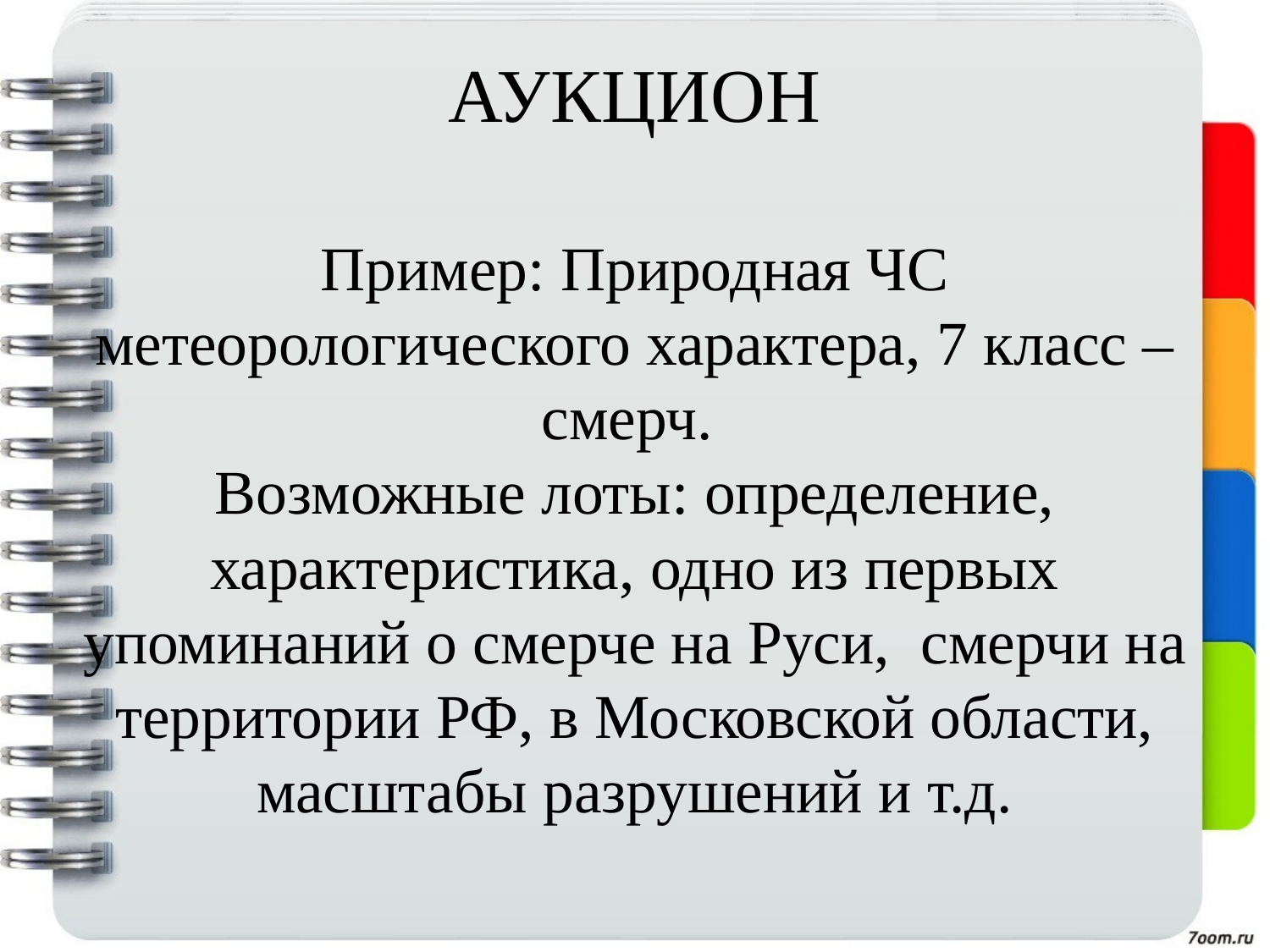

# АУКЦИОН Пример: Природная ЧС метеорологического характера, 7 класс – смерч. Возможные лоты: определение, характеристика, одно из первых упоминаний о смерче на Руси,  смерчи на территории РФ, в Московской области, масштабы разрушений и т.д.